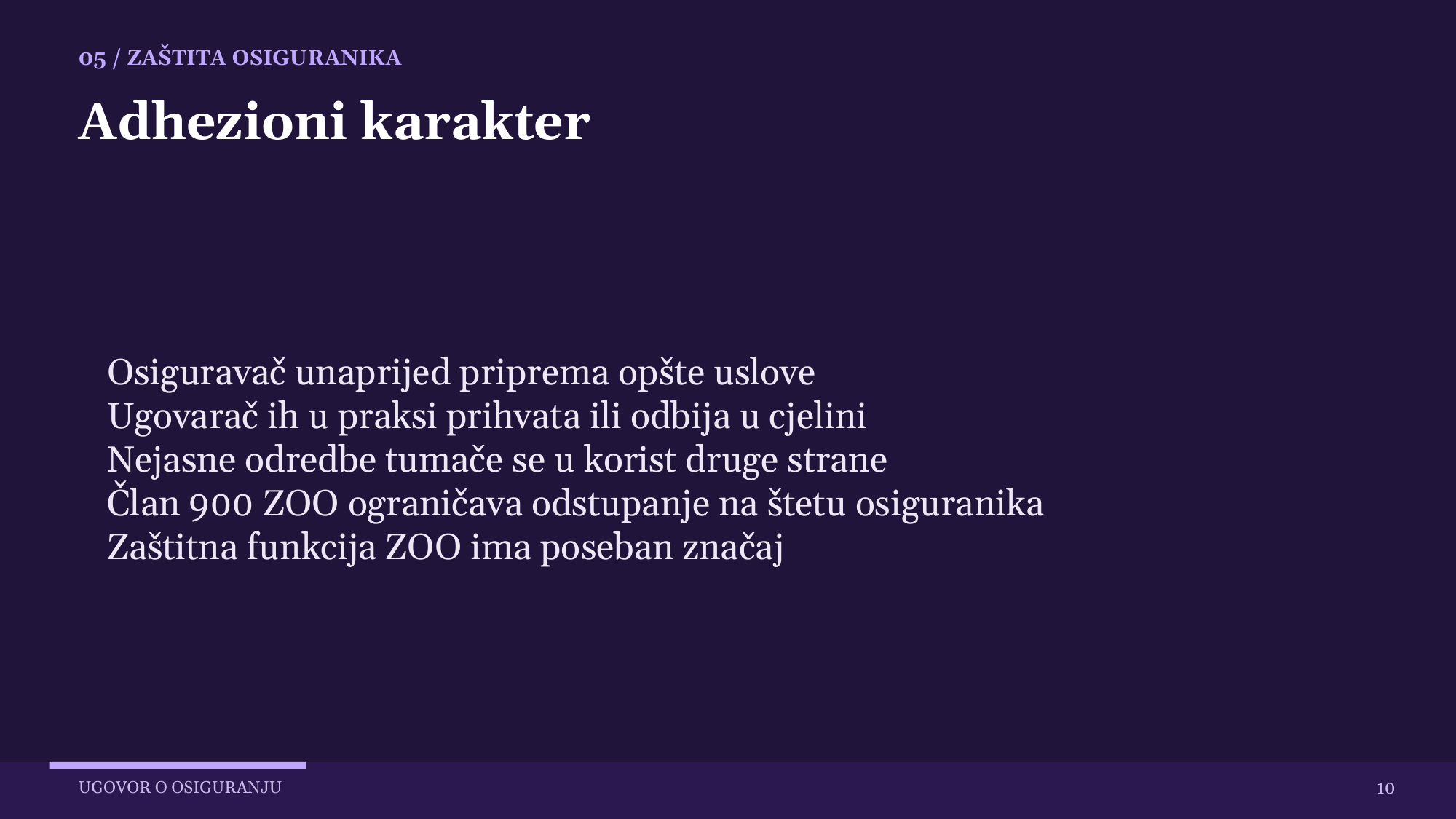

05 / ZAŠTITA OSIGURANIKA
Adhezioni karakter
Osiguravač unaprijed priprema opšte uslove
Ugovarač ih u praksi prihvata ili odbija u cjelini
Nejasne odredbe tumače se u korist druge strane
Član 900 ZOO ograničava odstupanje na štetu osiguranika
Zaštitna funkcija ZOO ima poseban značaj

10
UGOVOR O OSIGURANJU